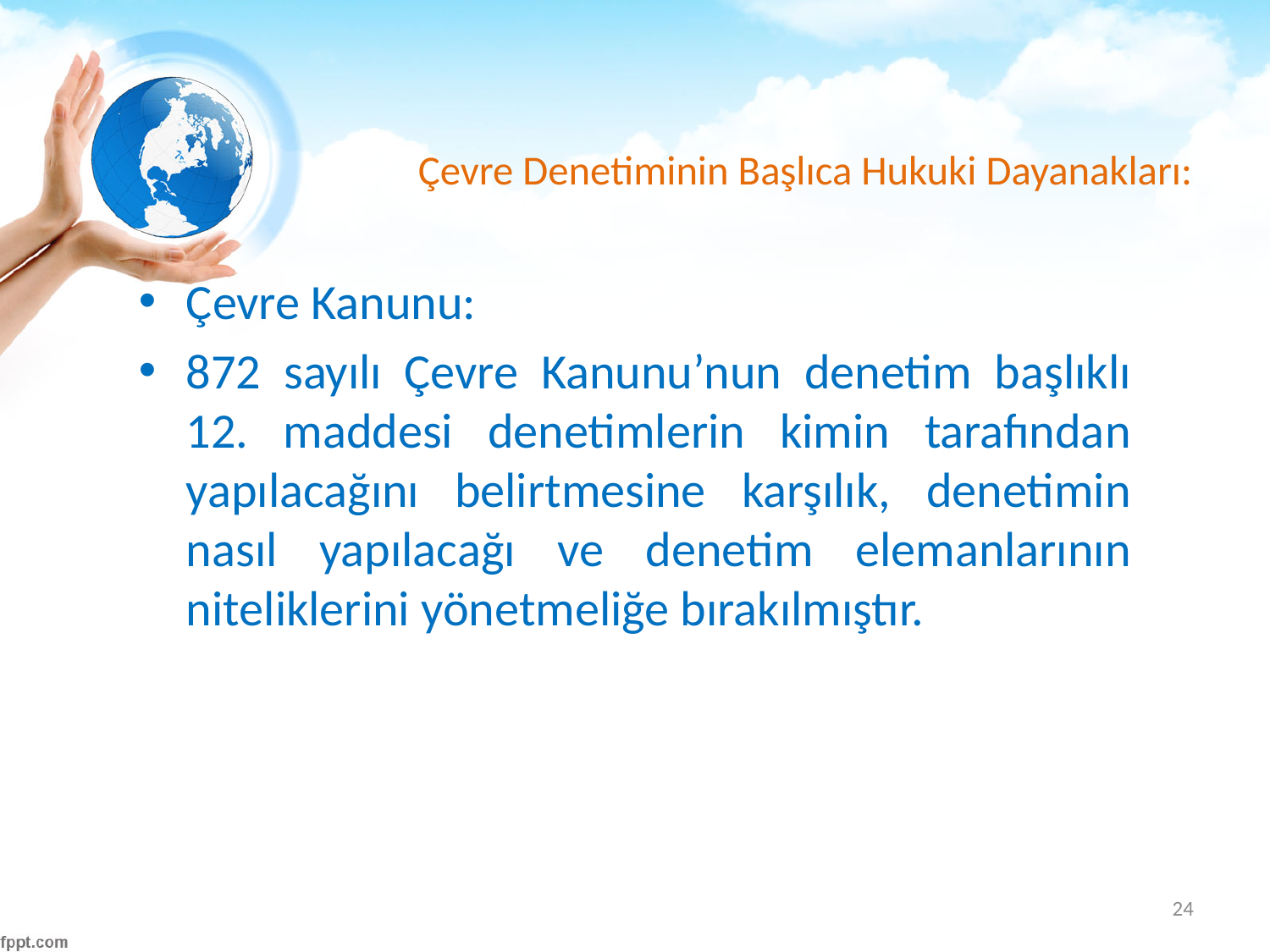

# Çevre Denetiminin Başlıca Hukuki Dayanakları:
Çevre Kanunu:
872 sayılı Çevre Kanunu’nun denetim başlıklı 12. maddesi denetimlerin kimin tarafından yapılacağını belirtmesine karşılık, denetimin nasıl yapılacağı ve denetim elemanlarının niteliklerini yönetmeliğe bırakılmıştır.
24